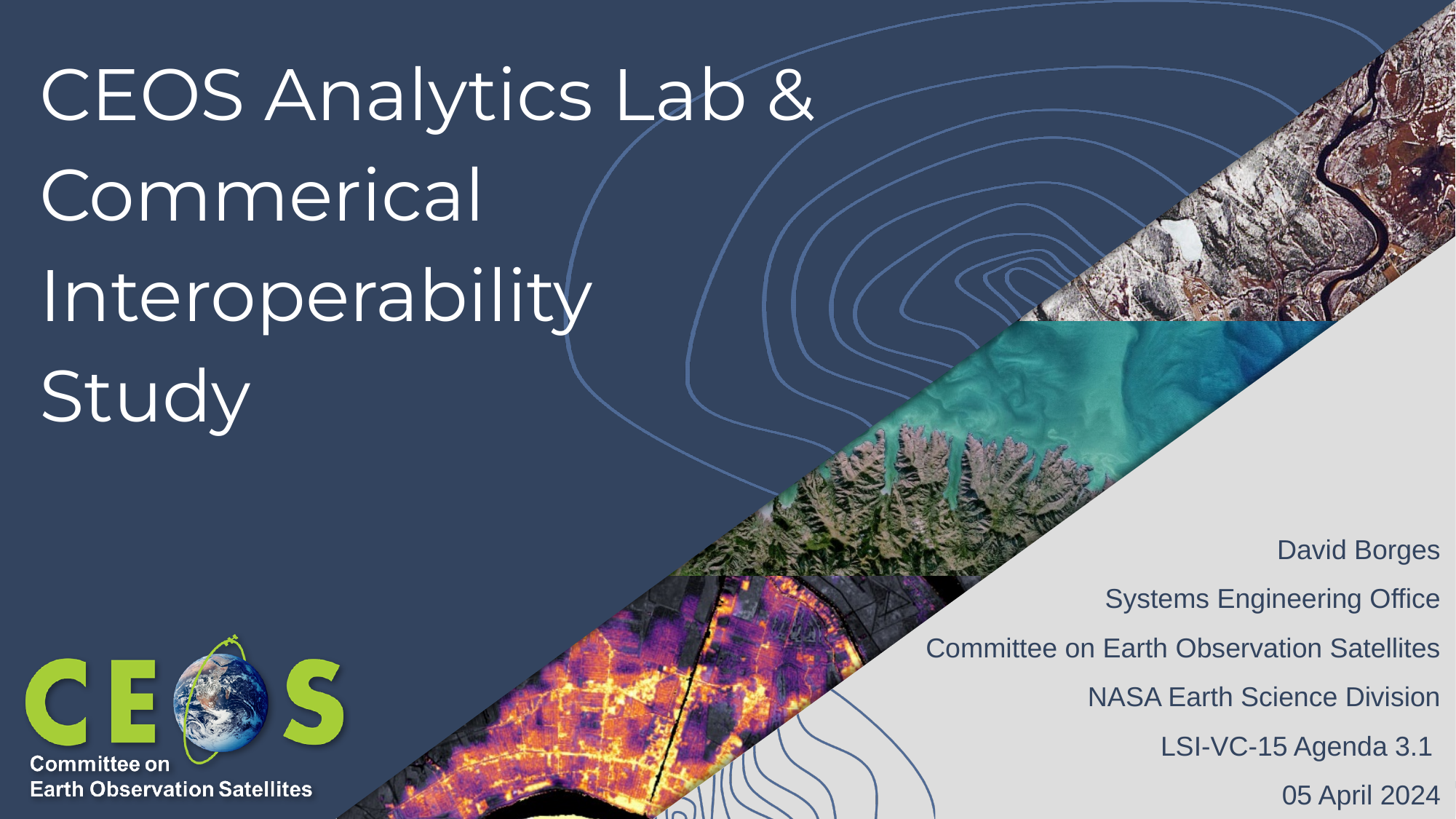

# CEOS Analytics Lab & Commerical Interoperability Study
David Borges
Systems Engineering Office
Committee on Earth Observation Satellites
NASA Earth Science Division
LSI-VC-15 Agenda 3.1
05 April 2024